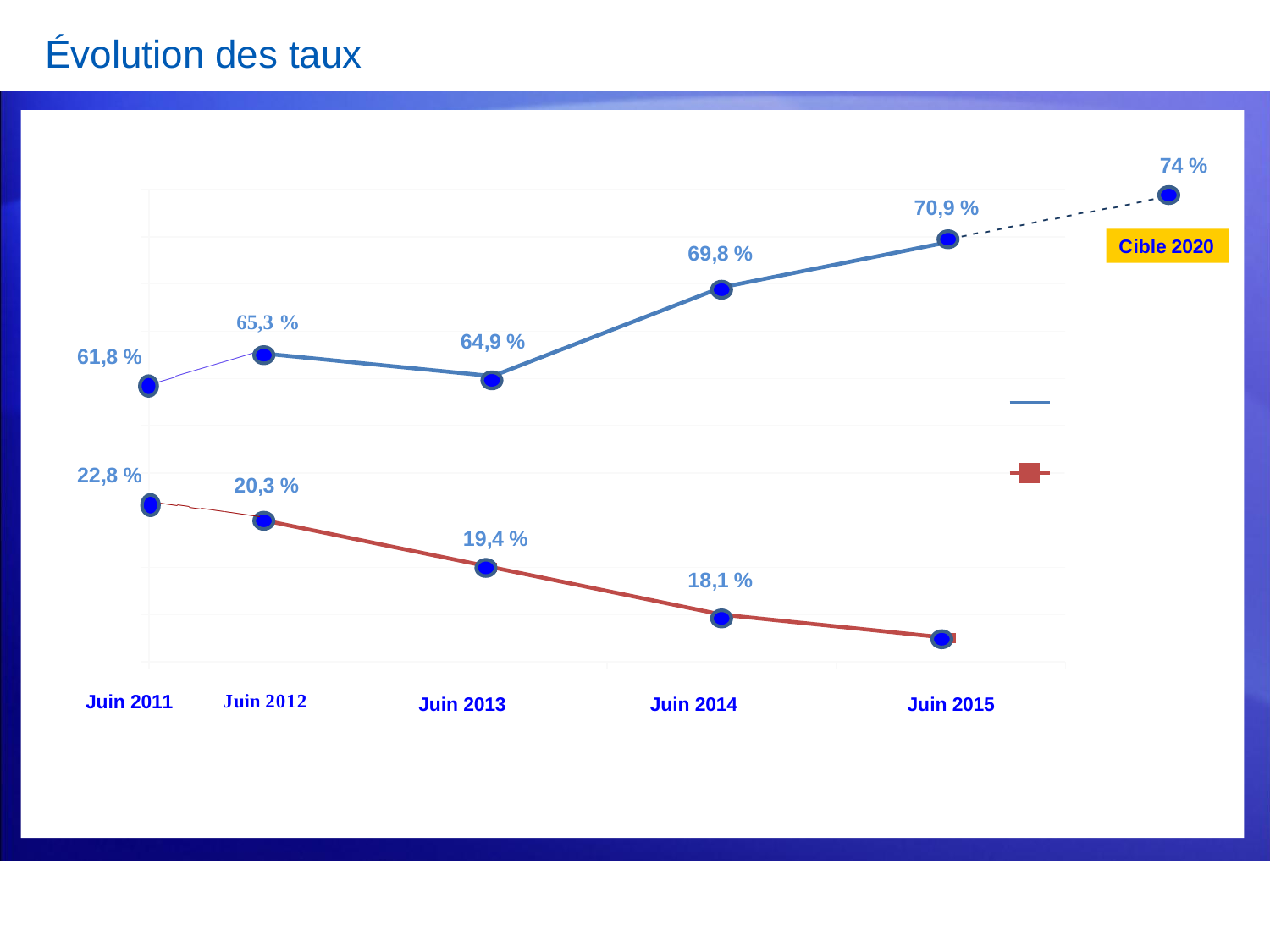

Évolution des taux

### Chart

| Category | Taux de diplomation | Taux de décrochage |
|---|---|---|
|  | 61.8 | 40.0 |
| 41061 | 65.3 | 30.0 |
| 41426 | 60.5 | 20.0 |
| 41791 | 79.3 | 10.0 |
| 42156 | 89.0 | 5.0 |
------